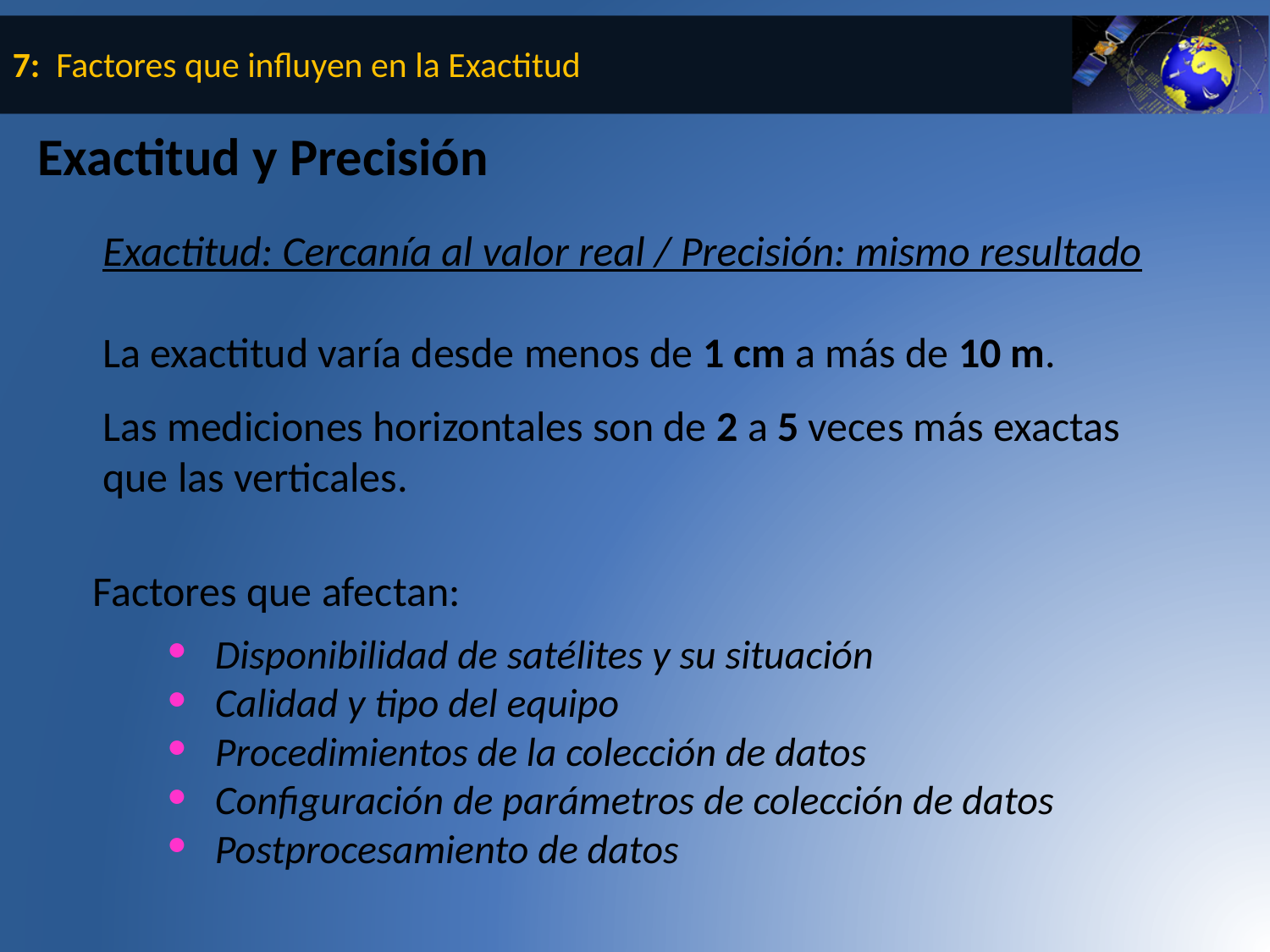

7:  Factores que influyen en la Exactitud
Exactitud y Precisión
Exactitud: Cercanía al valor real / Precisión: mismo resultado

La exactitud varía desde menos de 1 cm a más de 10 m.

Las mediciones horizontales son de 2 a 5 veces más exactas que las verticales.
Factores que afectan:
Disponibilidad de satélites y su situación
Calidad y tipo del equipo
Procedimientos de la colección de datos
Configuración de parámetros de colección de datos
Postprocesamiento de datos